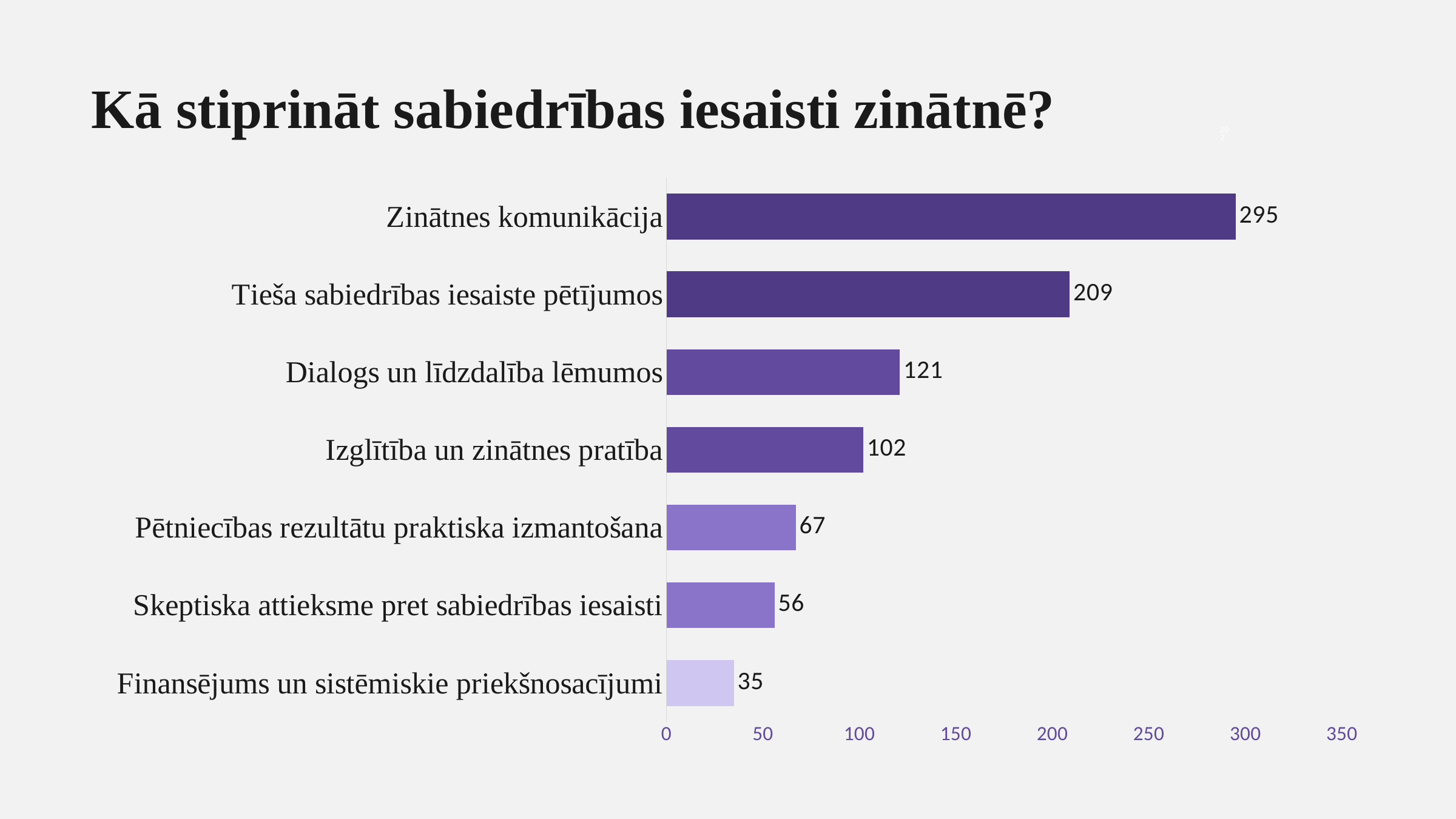

Kā stiprināt sabiedrības iesaisti zinātnē?
202

### Chart

| Category |  |
|---|---|
| Finansējums un sistēmiskie priekšnosacījumi | 35.0 |
| Skeptiska attieksme pret sabiedrības iesaisti | 56.0 |
| Pētniecības rezultātu praktiska izmantošana | 67.0 |
| Izglītība un zinātnes pratība | 102.0 |
| Dialogs un līdzdalība lēmumos | 121.0 |
| Tieša sabiedrības iesaiste pētījumos | 209.0 |
| Zinātnes komunikācija | 295.0 |
182

### Chart

| Category |
|---|
173
159
130
91